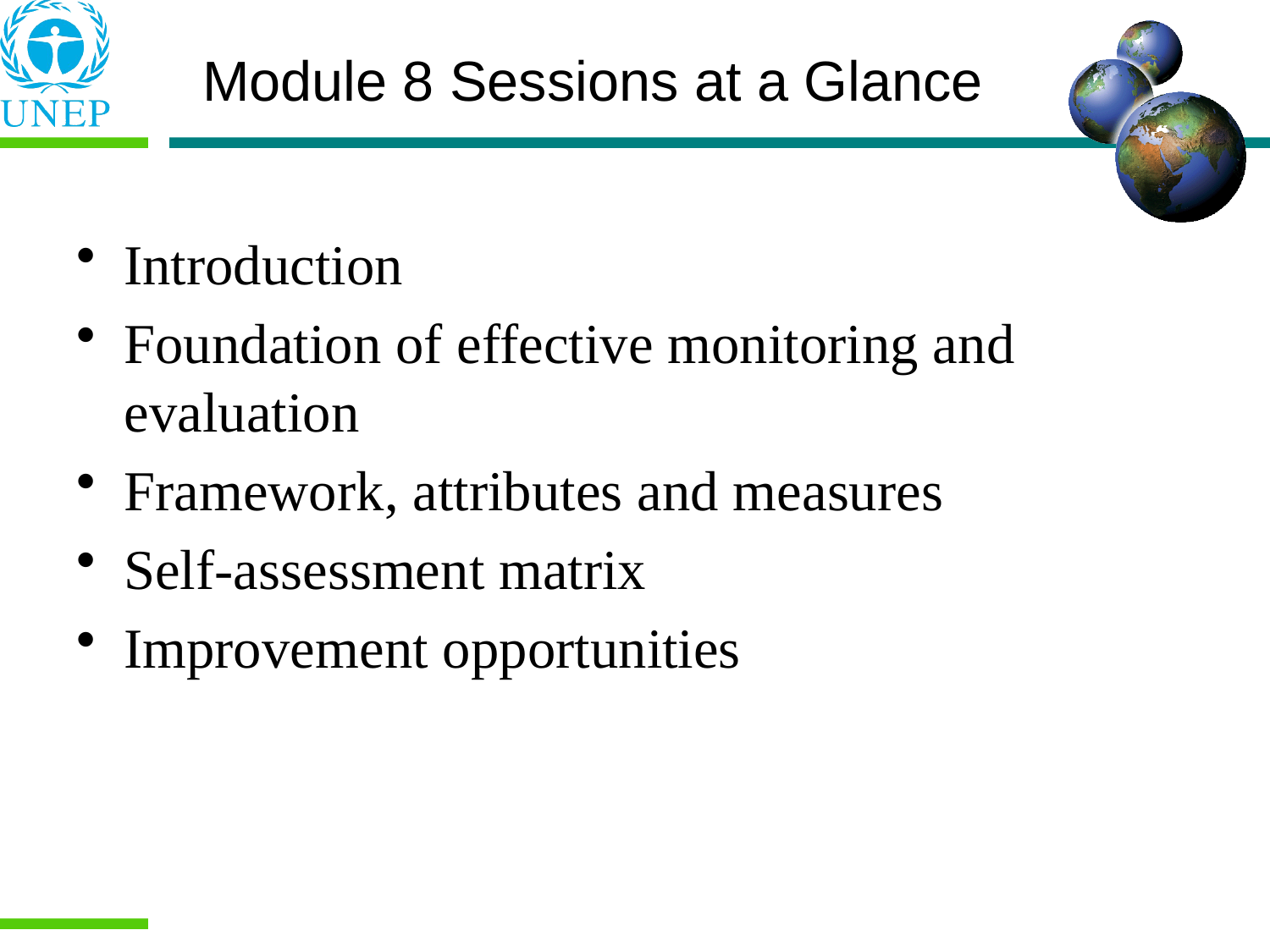

Introduction
Foundation of effective monitoring and evaluation
Framework, attributes and measures
Self-assessment matrix
Improvement opportunities
Module 8 Sessions at a Glance